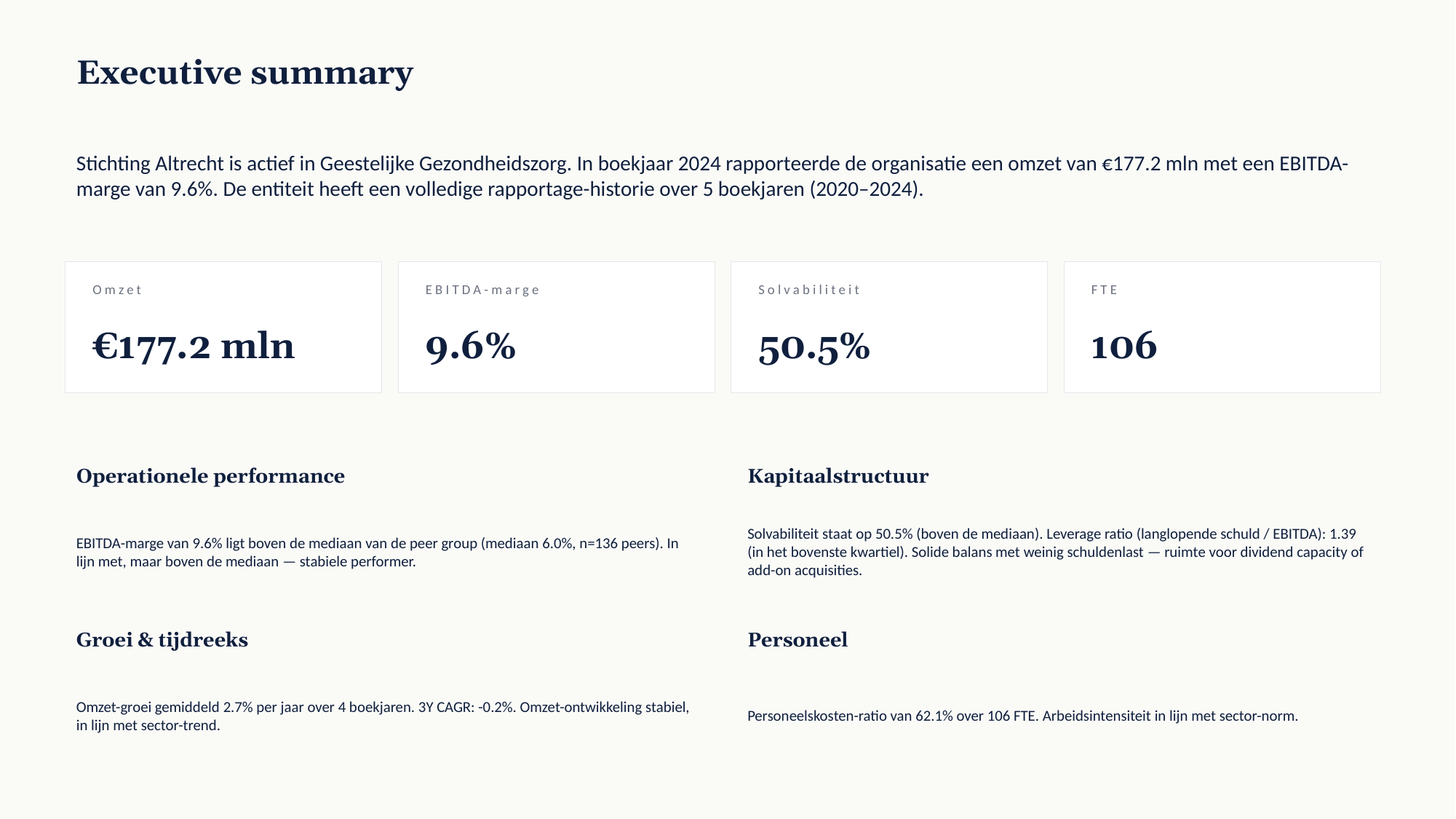

Executive summary
Stichting Altrecht is actief in Geestelijke Gezondheidszorg. In boekjaar 2024 rapporteerde de organisatie een omzet van €177.2 mln met een EBITDA-marge van 9.6%. De entiteit heeft een volledige rapportage-historie over 5 boekjaren (2020–2024).

Omzet
EBITDA-marge
Solvabiliteit
FTE
€177.2 mln
9.6%
50.5%
106
Operationele performance
Kapitaalstructuur
EBITDA-marge van 9.6% ligt boven de mediaan van de peer group (mediaan 6.0%, n=136 peers). In lijn met, maar boven de mediaan — stabiele performer.
Solvabiliteit staat op 50.5% (boven de mediaan). Leverage ratio (langlopende schuld / EBITDA): 1.39 (in het bovenste kwartiel). Solide balans met weinig schuldenlast — ruimte voor dividend capacity of add-on acquisities.
Groei & tijdreeks
Personeel
Omzet-groei gemiddeld 2.7% per jaar over 4 boekjaren. 3Y CAGR: -0.2%. Omzet-ontwikkeling stabiel, in lijn met sector-trend.
Personeelskosten-ratio van 62.1% over 106 FTE. Arbeidsintensiteit in lijn met sector-norm.